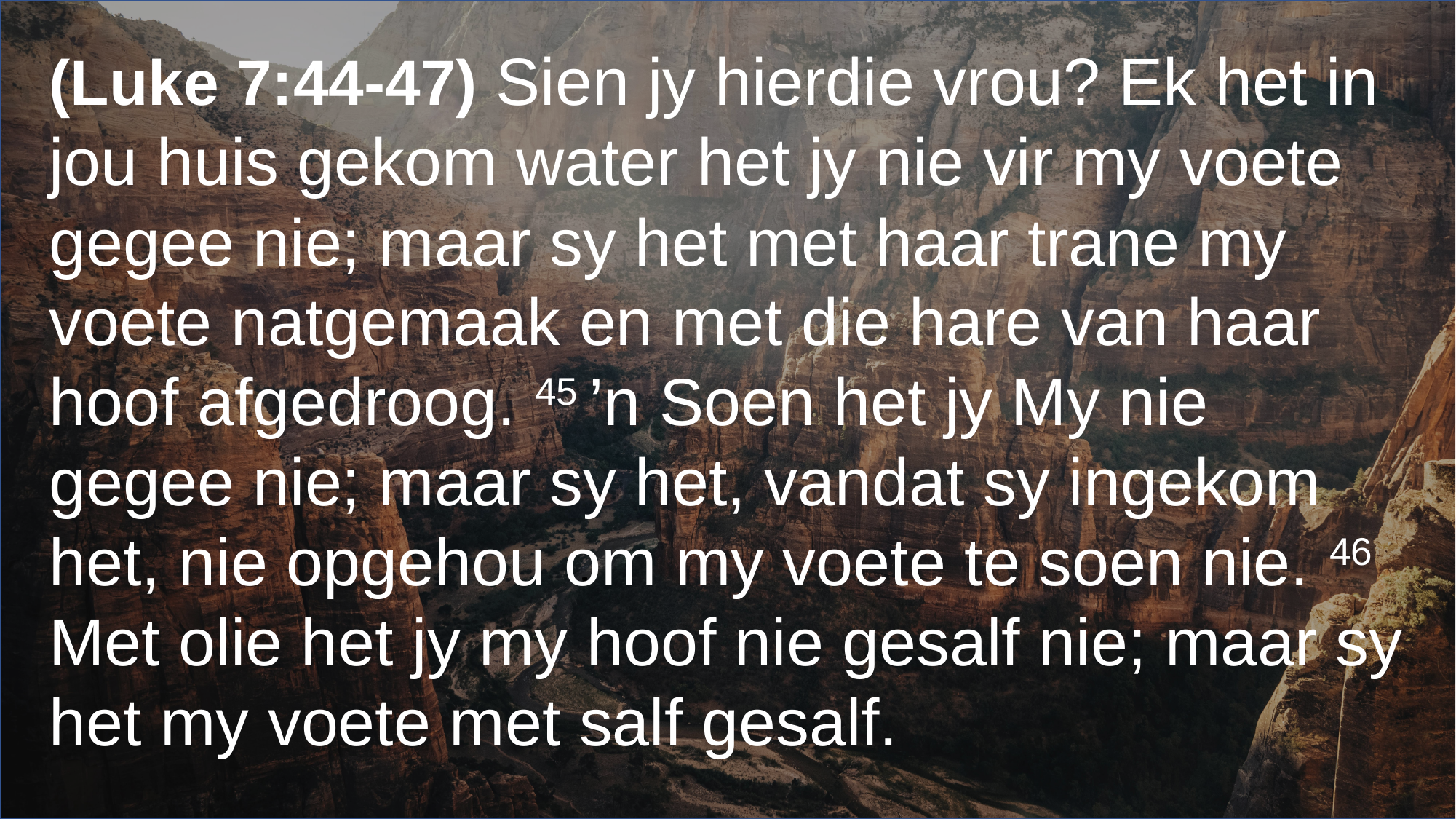

(Luke 7:44-47) Sien jy hierdie vrou? Ek het in jou huis gekom water het jy nie vir my voete gegee nie; maar sy het met haar trane my voete natgemaak en met die hare van haar hoof afgedroog. 45 ’n Soen het jy My nie gegee nie; maar sy het, vandat sy ingekom het, nie opgehou om my voete te soen nie. 46 Met olie het jy my hoof nie gesalf nie; maar sy het my voete met salf gesalf.